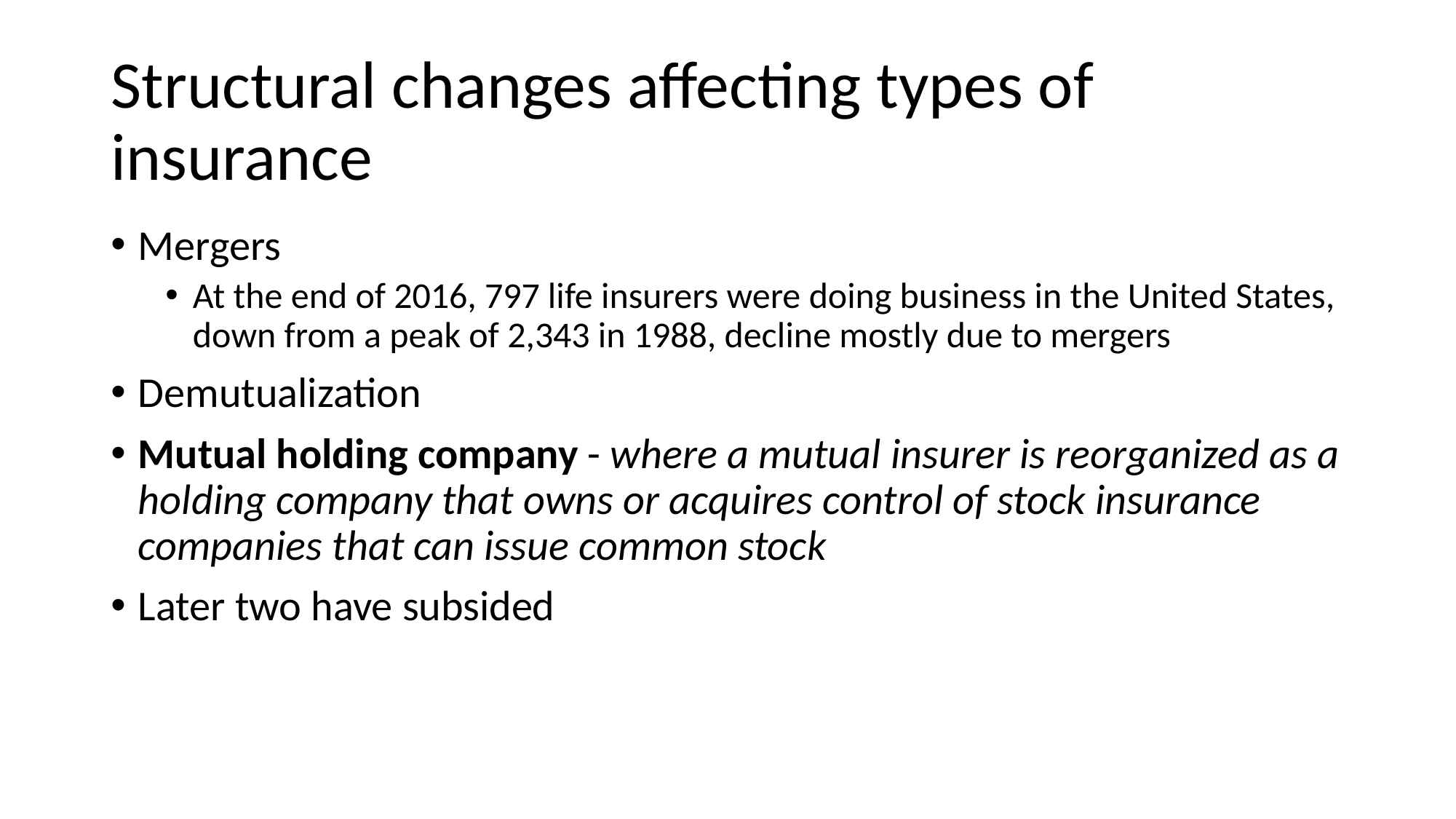

# Structural changes affecting types of insurance
Mergers
At the end of 2016, 797 life insurers were doing business in the United States, down from a peak of 2,343 in 1988, decline mostly due to mergers
Demutualization
Mutual holding company - where a mutual insurer is reorganized as a holding company that owns or acquires control of stock insurance companies that can issue common stock
Later two have subsided